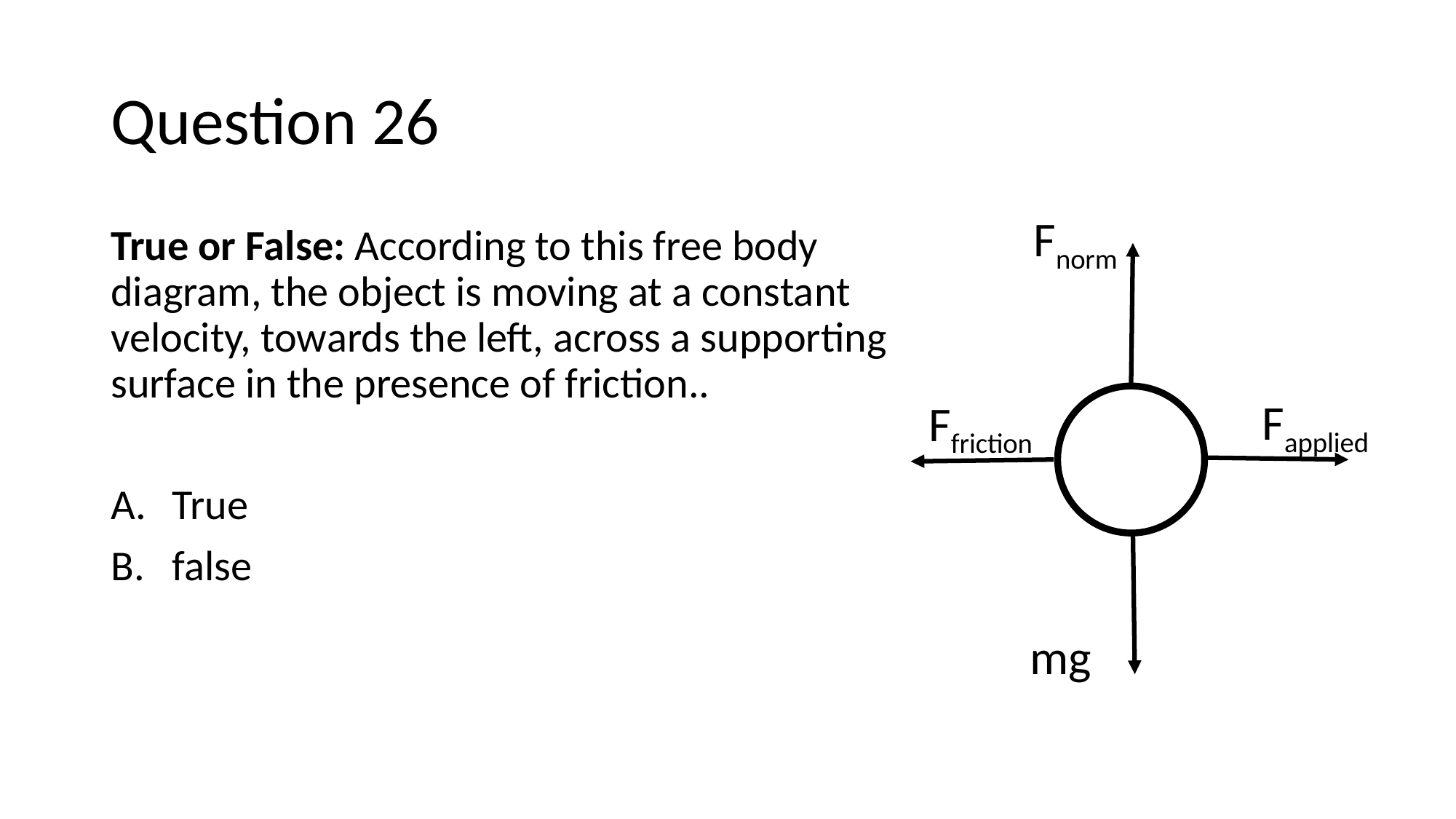

# Question 26
Fnorm
True or False: According to this free body diagram, the object is moving at a constant velocity, towards the left, across a supporting surface in the presence of friction..

True
false

Fapplied
Ffriction
mg